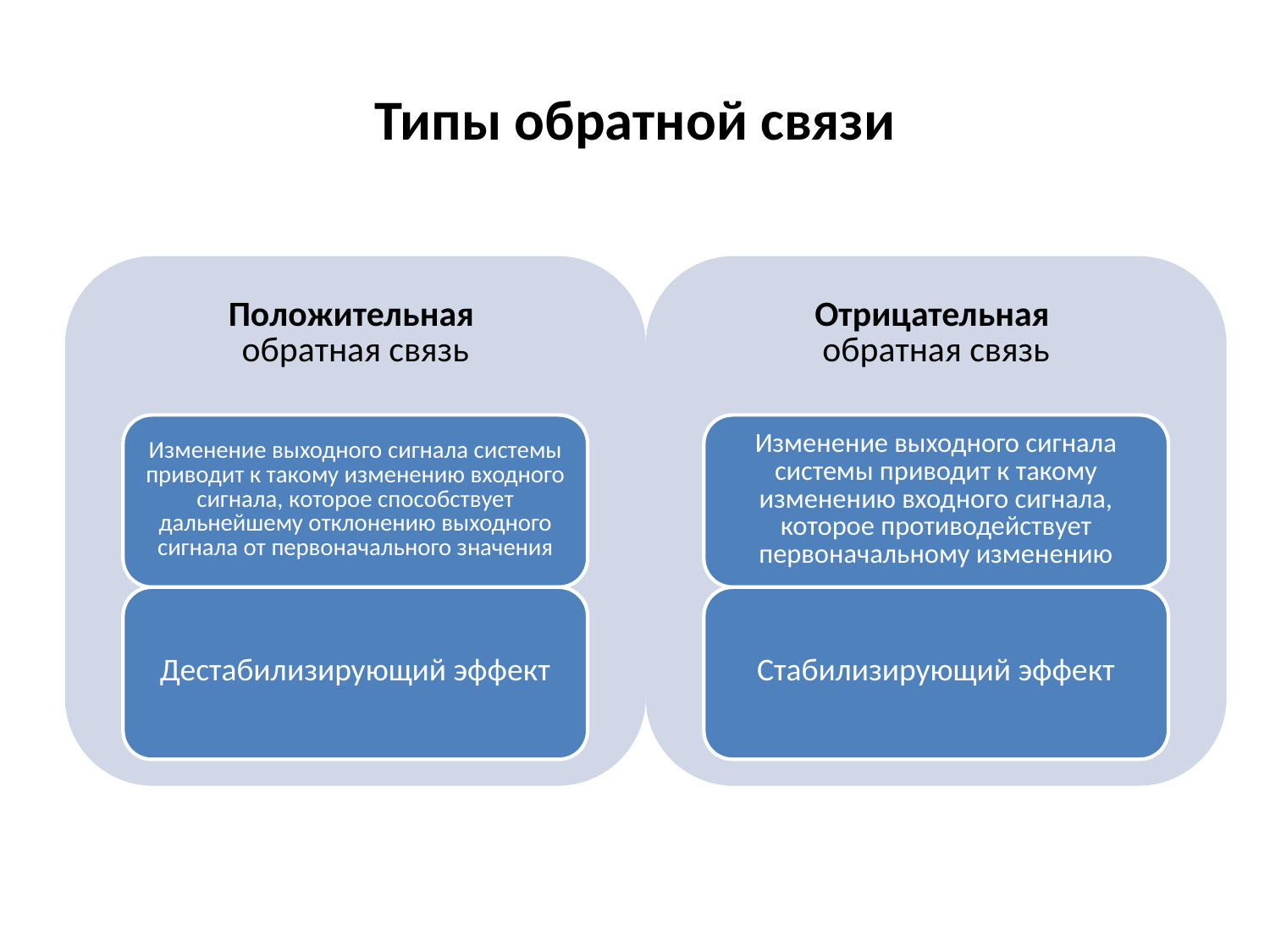

# Типы обратной связи
Положительная
обратная связь
Изменение выходного сигнала системы приводит к такому изменению входного сигнала, которое способствует дальнейшему отклонению выходного сигнала от первоначального значения
Отрицательная
обратная связь
Изменение выходного сигнала системы приводит к такому изменению входного сигнала, которое противодействует первоначальному изменению
Дестабилизирующий эффект
Стабилизирующий эффект